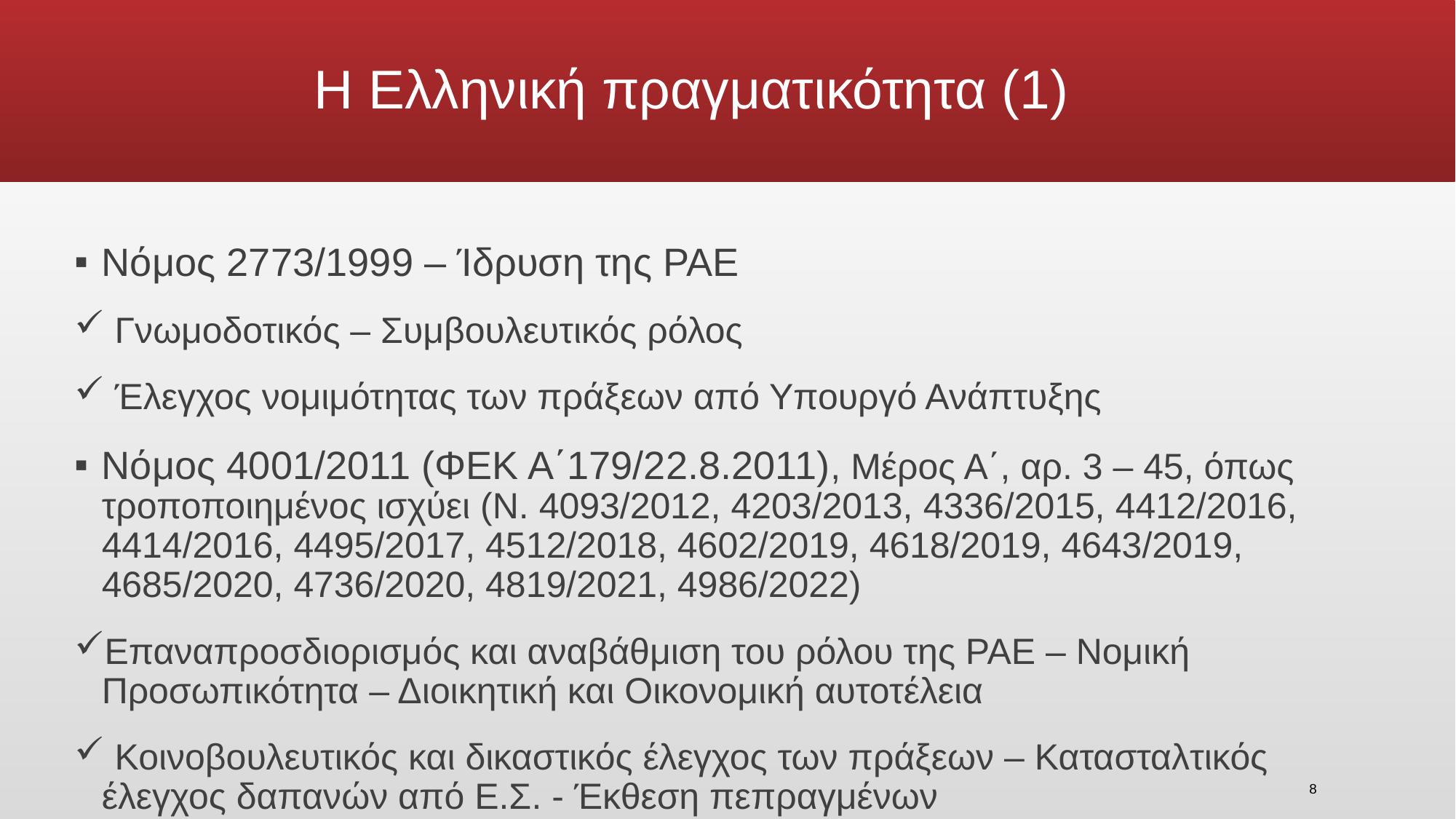

# Η Ελληνική πραγματικότητα (1)
Νόμος 2773/1999 – Ίδρυση της ΡΑΕ
 Γνωμοδοτικός – Συμβουλευτικός ρόλος
 Έλεγχος νομιμότητας των πράξεων από Υπουργό Ανάπτυξης
Νόμος 4001/2011 (ΦΕΚ Α΄179/22.8.2011), Μέρος Α΄, αρ. 3 – 45, όπως τροποποιημένος ισχύει (Ν. 4093/2012, 4203/2013, 4336/2015, 4412/2016, 4414/2016, 4495/2017, 4512/2018, 4602/2019, 4618/2019, 4643/2019, 4685/2020, 4736/2020, 4819/2021, 4986/2022)
Επαναπροσδιορισμός και αναβάθμιση του ρόλου της ΡΑΕ – Νομική Προσωπικότητα – Διοικητική και Οικονομική αυτοτέλεια
 Κοινοβουλευτικός και δικαστικός έλεγχος των πράξεων – Κατασταλτικός έλεγχος δαπανών από Ε.Σ. - Έκθεση πεπραγμένων
8